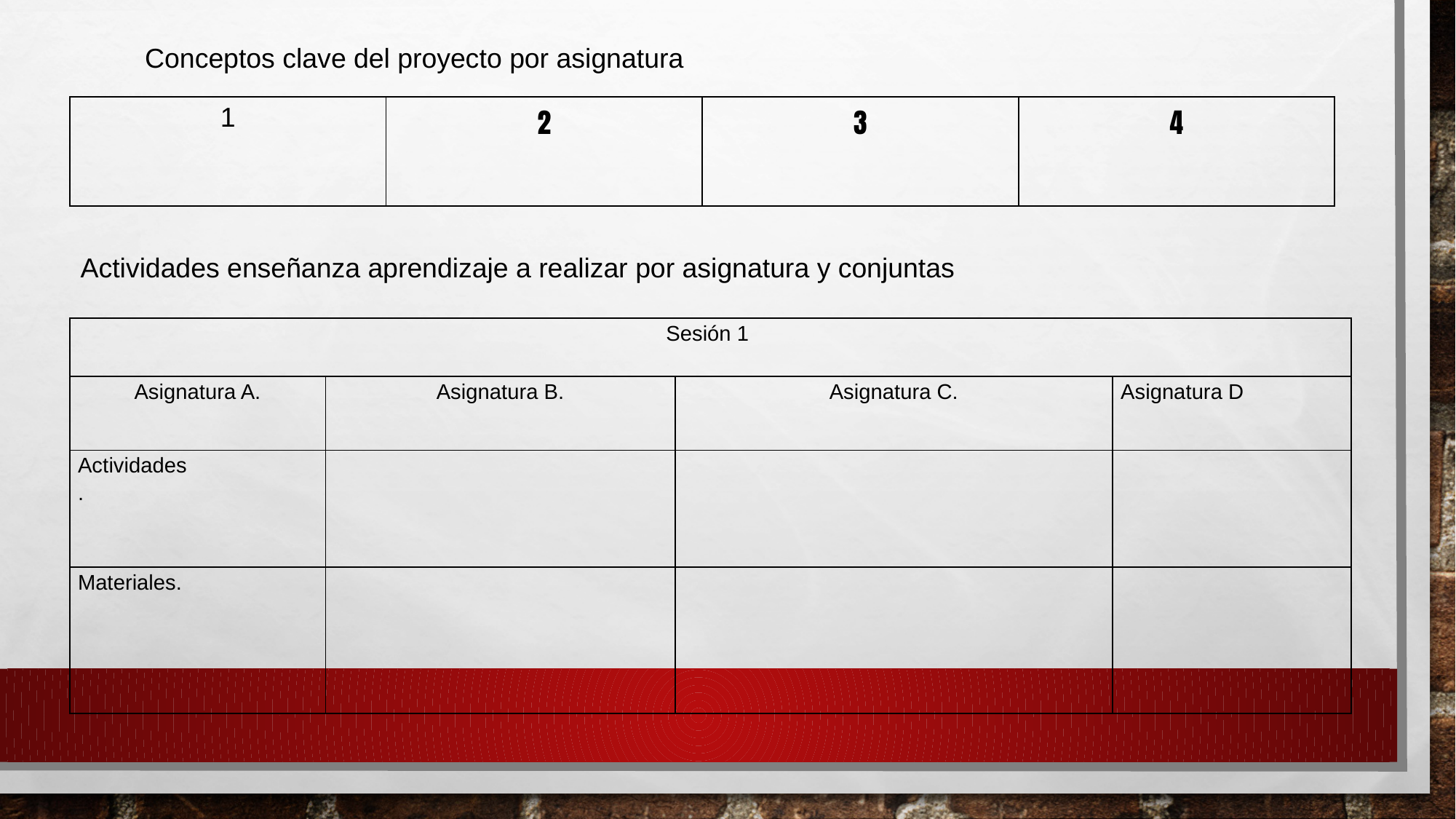

Conceptos clave del proyecto por asignatura
| 1 | 2 | 3 | 4 |
| --- | --- | --- | --- |
Actividades enseñanza aprendizaje a realizar por asignatura y conjuntas
| Sesión 1 |  |  |  |
| --- | --- | --- | --- |
| Asignatura A. | Asignatura B. | Asignatura C. | Asignatura D |
| Actividades . |  |  |  |
| Materiales. |  |  |  |